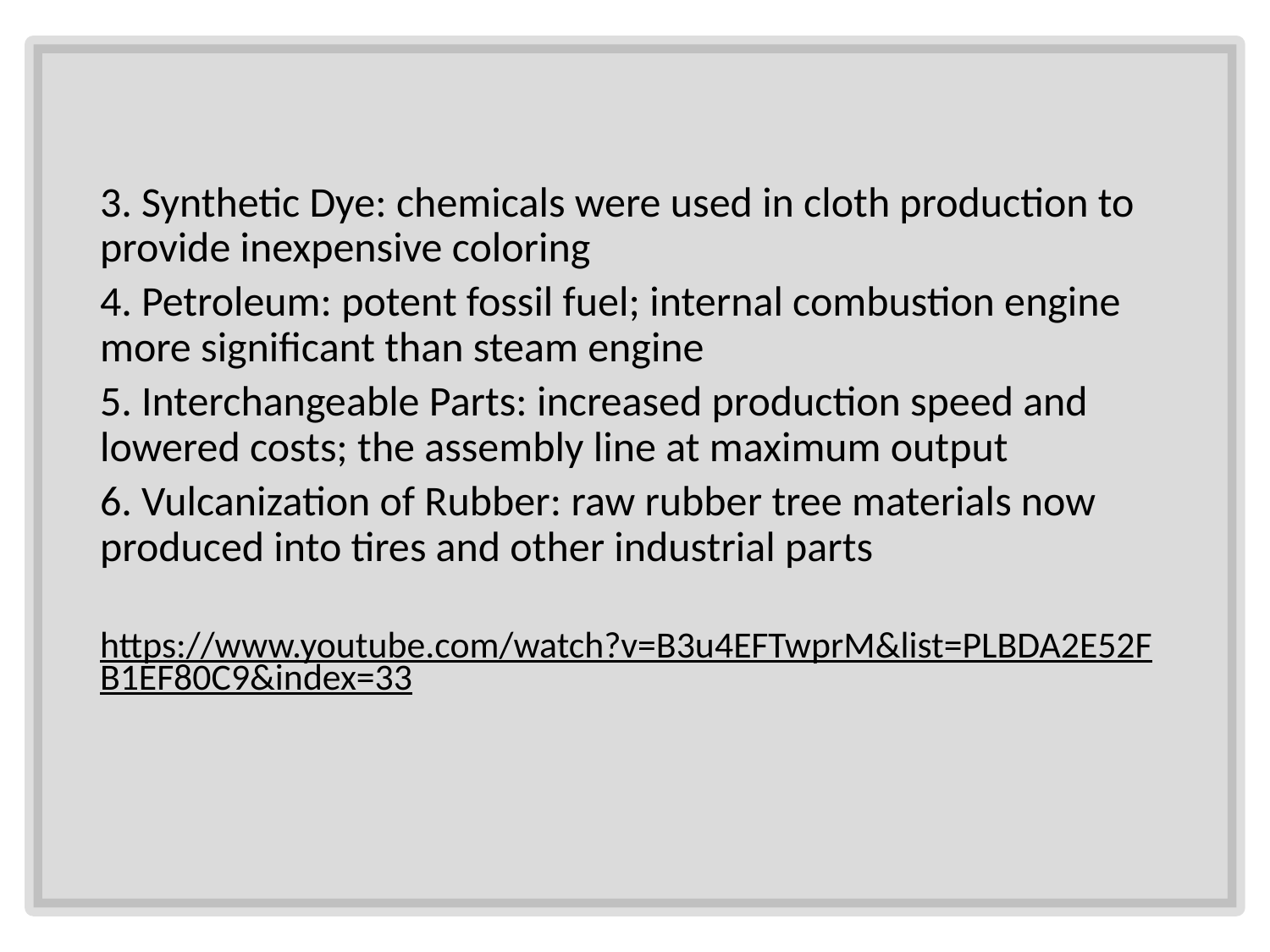

#
3. Synthetic Dye: chemicals were used in cloth production to provide inexpensive coloring
4. Petroleum: potent fossil fuel; internal combustion engine more significant than steam engine
5. Interchangeable Parts: increased production speed and lowered costs; the assembly line at maximum output
6. Vulcanization of Rubber: raw rubber tree materials now produced into tires and other industrial parts

https://www.youtube.com/watch?v=B3u4EFTwprM&list=PLBDA2E52FB1EF80C9&index=33